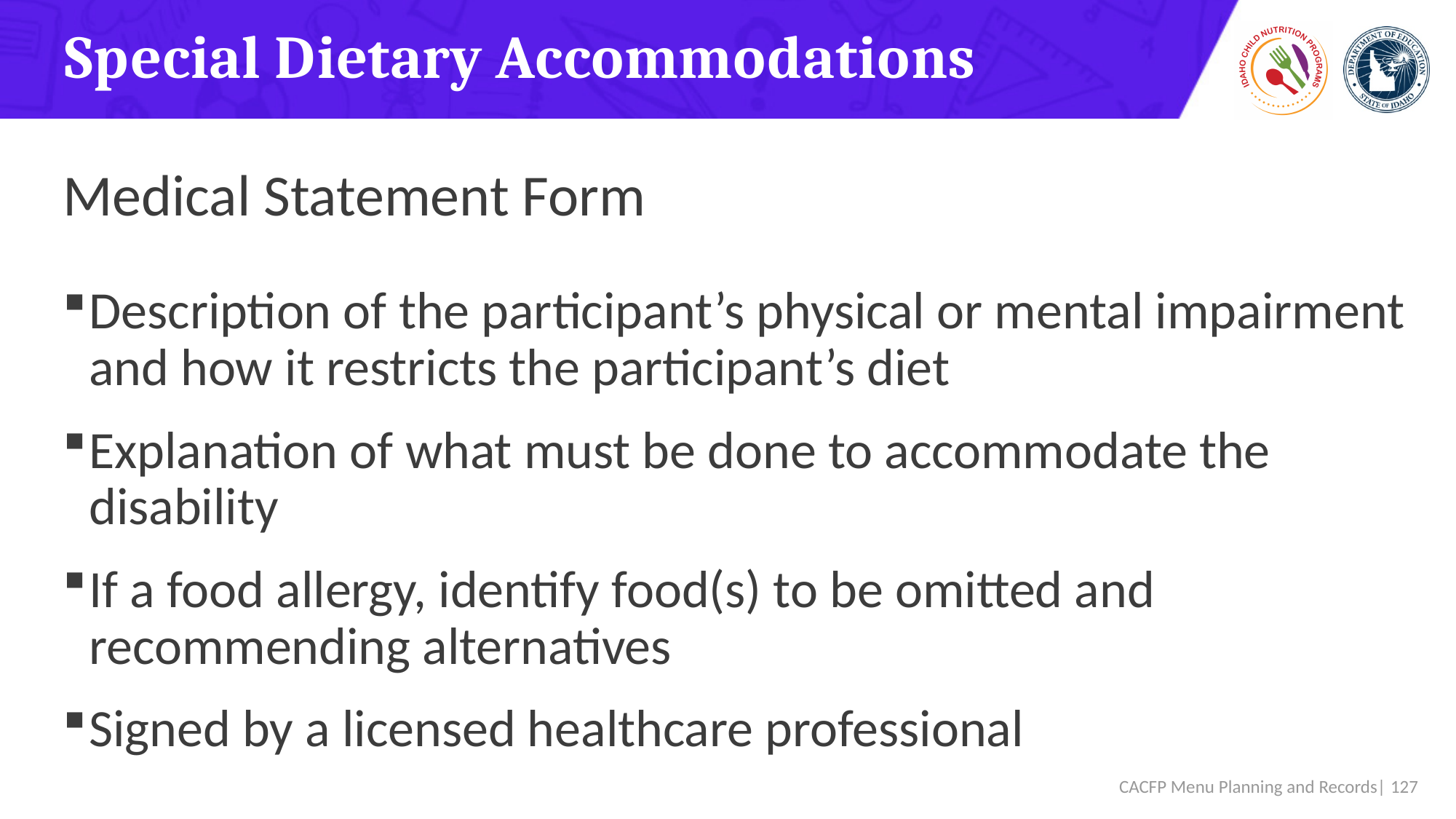

# Special Dietary Accommodations
Medical Statement Form

Description of the participant’s physical or mental impairment and how it restricts the participant’s diet
Explanation of what must be done to accommodate the disability
If a food allergy, identify food(s) to be omitted and recommending alternatives
Signed by a licensed healthcare professional

 CACFP Menu Planning and Records| 127